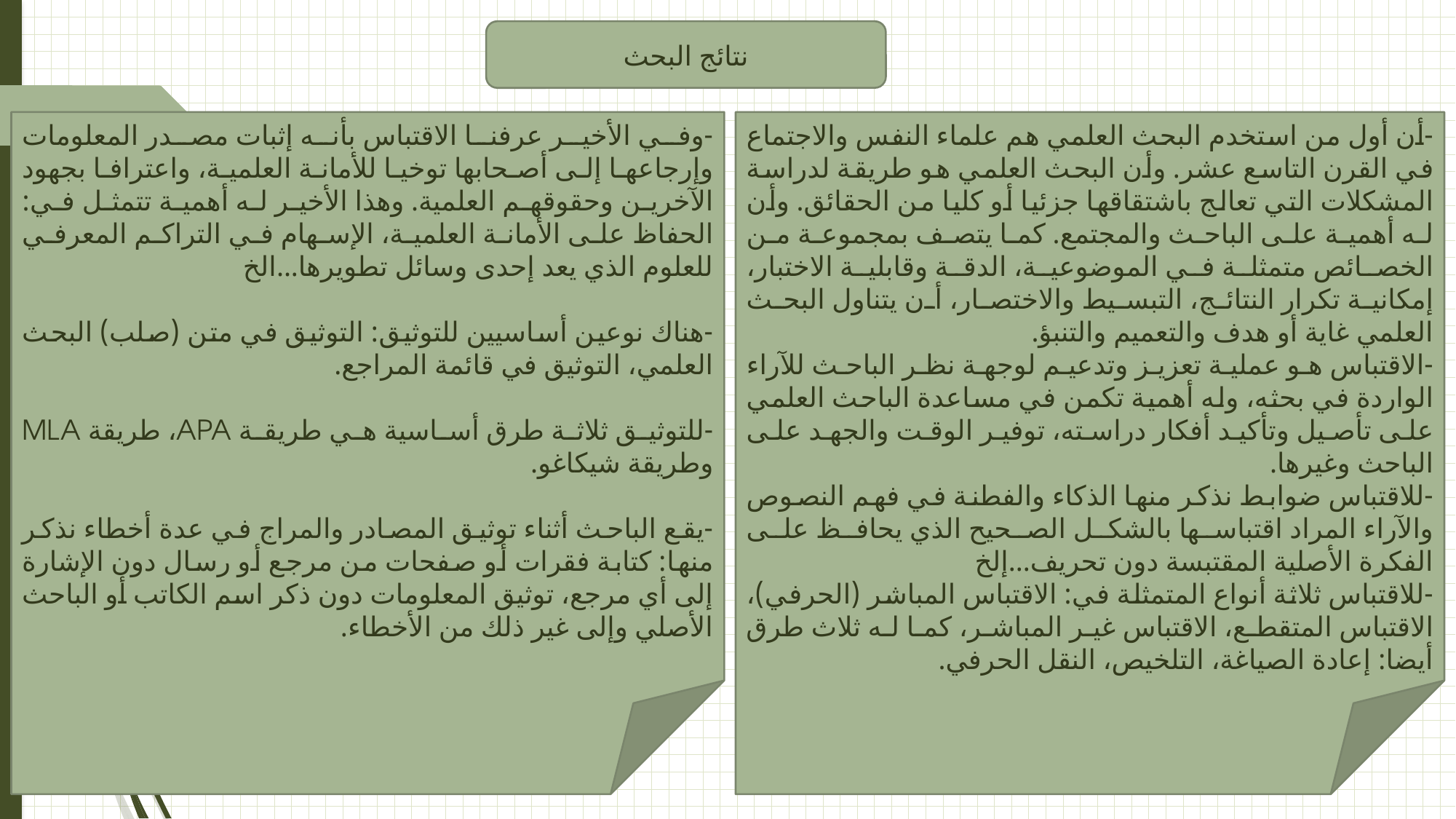

نتائج البحث
-أن أول من استخدم البحث العلمي هم علماء النفس والاجتماع في القرن التاسع عشر. وأن البحث العلمي هو طريقة لدراسة المشكلات التي تعالج باشتقاقها جزئيا أو كليا من الحقائق. وأن له أهمية على الباحث والمجتمع. كما يتصف بمجموعة من الخصائص متمثلة في الموضوعية، الدقة وقابلية الاختبار، إمكانية تكرار النتائج، التبسيط والاختصار، أن يتناول البحث العلمي غاية أو هدف والتعميم والتنبؤ.
-الاقتباس هو عملية تعزيز وتدعيم لوجهة نظر الباحث للآراء الواردة في بحثه، وله أهمية تكمن في مساعدة الباحث العلمي على تأصيل وتأكيد أفكار دراسته، توفير الوقت والجهد على الباحث وغيرها.
-للاقتباس ضوابط نذكر منها الذكاء والفطنة في فهم النصوص والآراء المراد اقتباسها بالشكل الصحيح الذي يحافظ على الفكرة الأصلية المقتبسة دون تحريف...إلخ
-للاقتباس ثلاثة أنواع المتمثلة في: الاقتباس المباشر (الحرفي)، الاقتباس المتقطع، الاقتباس غير المباشر، كما له ثلاث طرق أيضا: إعادة الصياغة، التلخيص، النقل الحرفي.
-وفي الأخير عرفنا الاقتباس بأنه إثبات مصدر المعلومات وإرجاعها إلى أصحابها توخيا للأمانة العلمية، واعترافا بجهود الآخرين وحقوقهم العلمية. وهذا الأخير له أهمية تتمثل في: الحفاظ على الأمانة العلمية، الإسهام في التراكم المعرفي للعلوم الذي يعد إحدى وسائل تطويرها...الخ

-هناك نوعين أساسيين للتوثيق: التوثيق في متن (صلب) البحث العلمي، التوثيق في قائمة المراجع.

-للتوثيق ثلاثة طرق أساسية هي طريقة APA، طريقة MLA وطريقة شيكاغو.

-يقع الباحث أثناء توثيق المصادر والمراج في عدة أخطاء نذكر منها: كتابة فقرات أو صفحات من مرجع أو رسال دون الإشارة إلى أي مرجع، توثيق المعلومات دون ذكر اسم الكاتب أو الباحث الأصلي وإلى غير ذلك من الأخطاء.